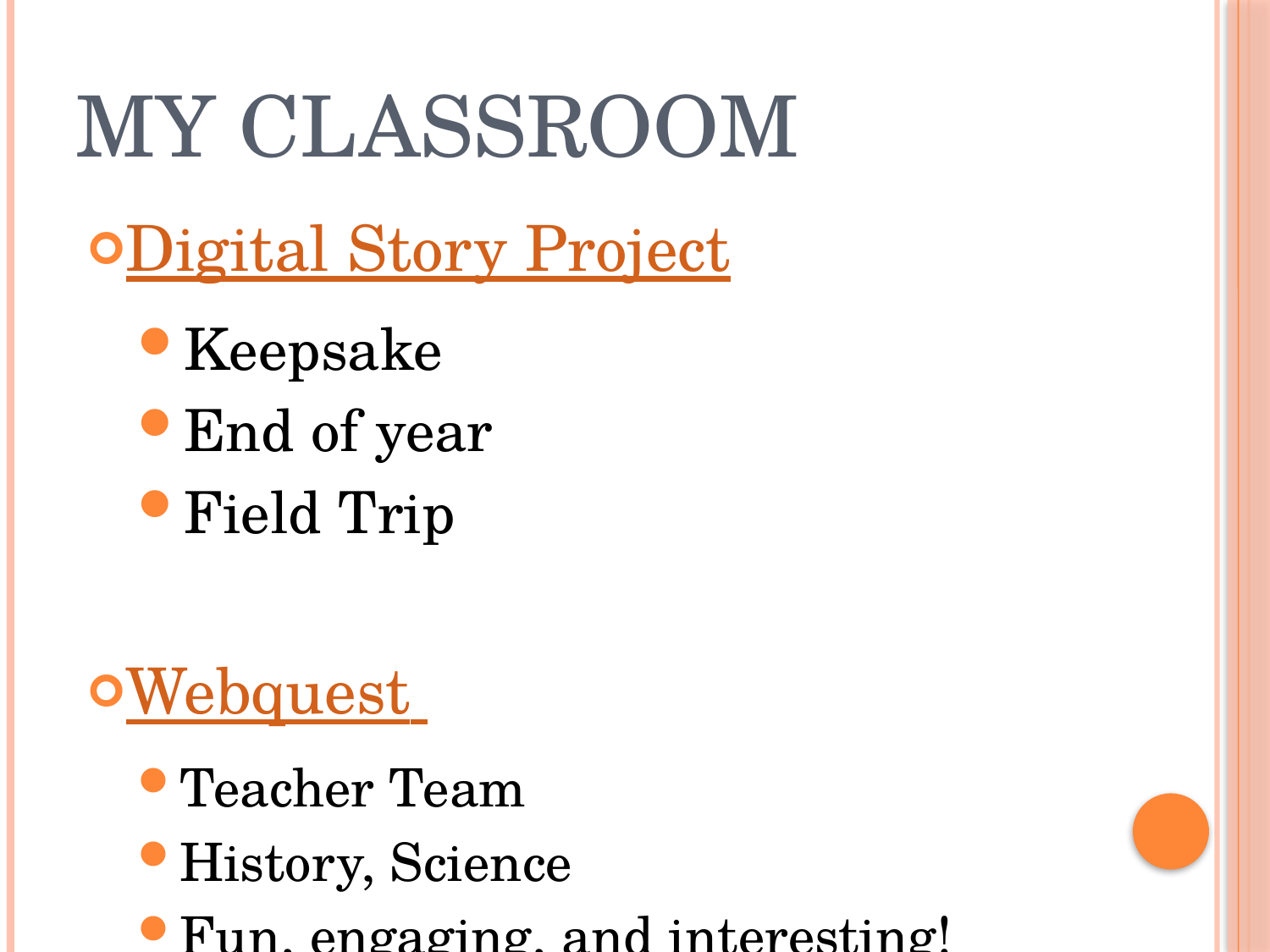

# My Classroom
Digital Story Project
Keepsake
End of year
Field Trip

Webquest
Teacher Team
History, Science
Fun, engaging, and interesting!